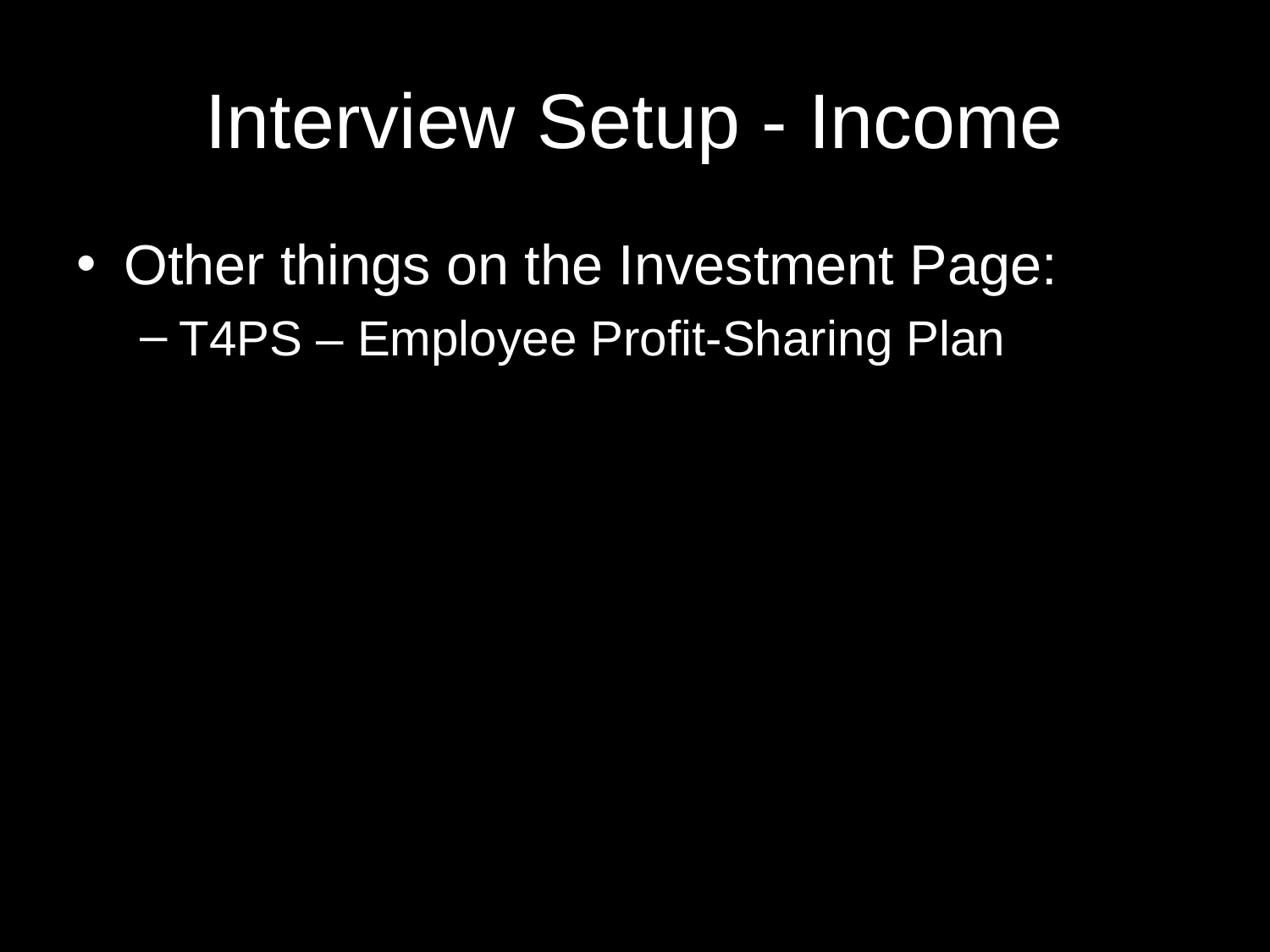

# Interview Setup - Income
Other things on the Investment Page:
T4PS – Employee Profit-Sharing Plan